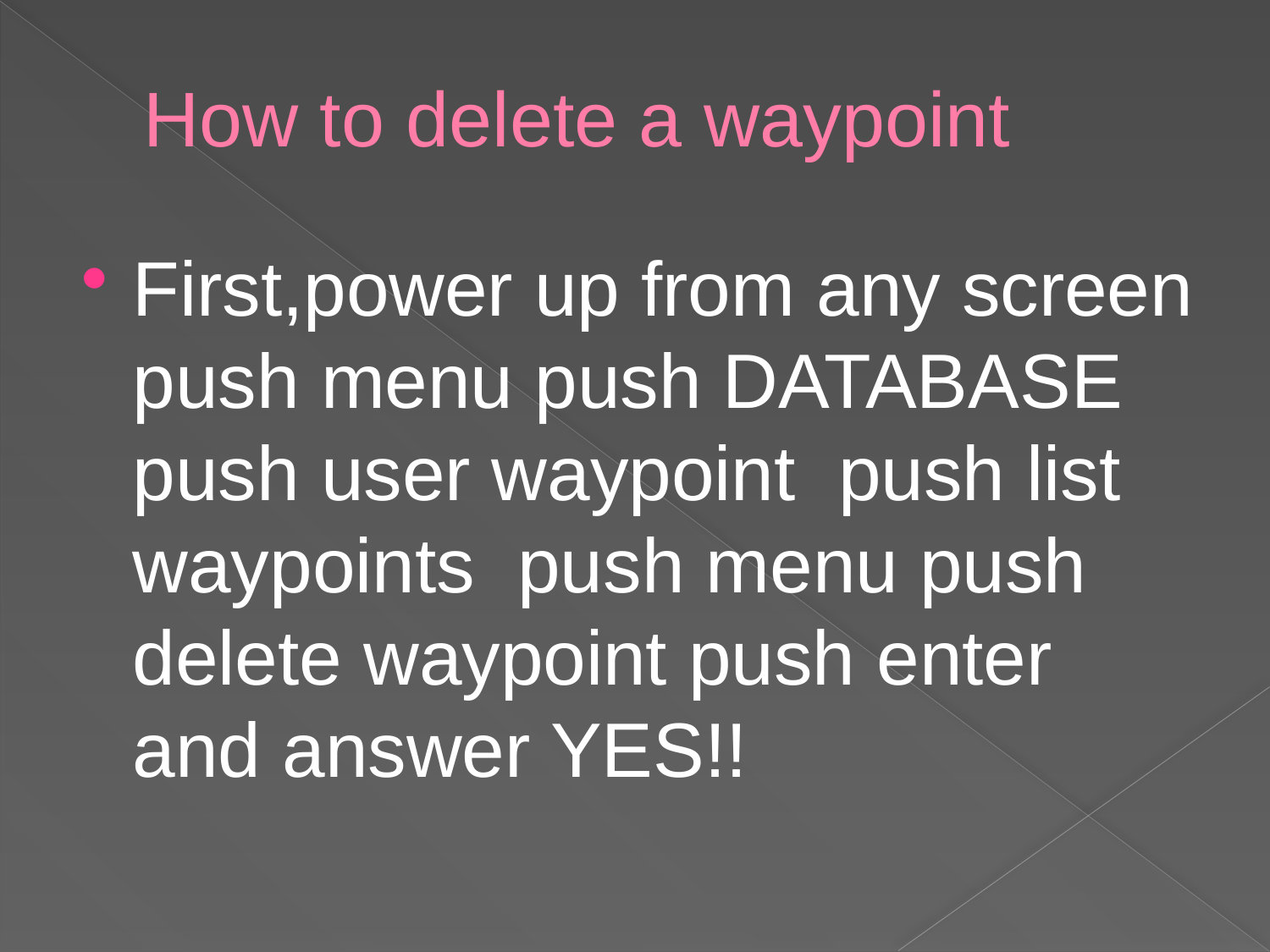

# How to delete a waypoint
First,power up from any screen push menu push DATABASE push user waypoint  push list waypoints  push menu push delete waypoint push enter and answer YES!!